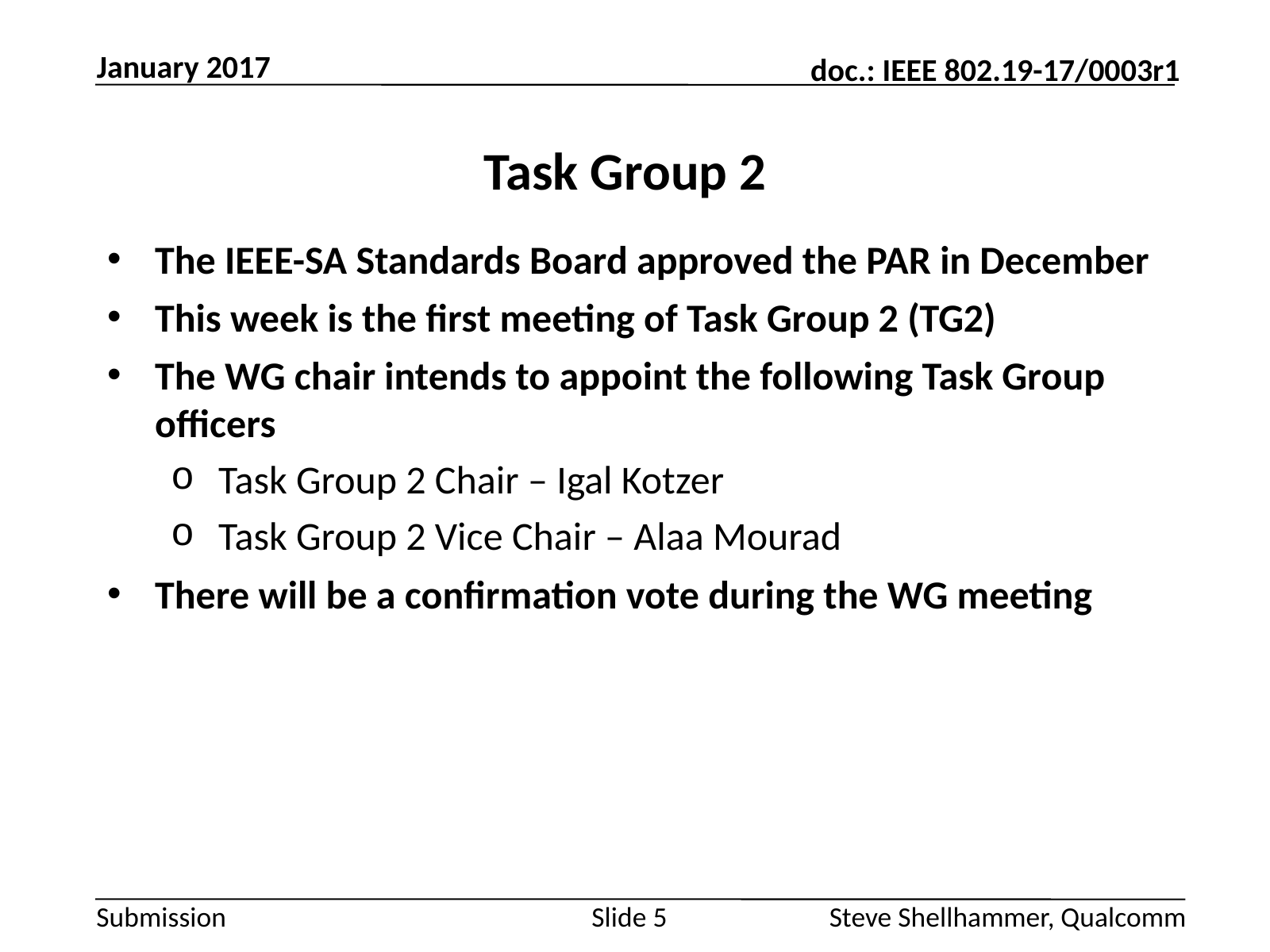

January 2017
# Task Group 2
The IEEE-SA Standards Board approved the PAR in December
This week is the first meeting of Task Group 2 (TG2)
The WG chair intends to appoint the following Task Group officers
Task Group 2 Chair – Igal Kotzer
Task Group 2 Vice Chair – Alaa Mourad
There will be a confirmation vote during the WG meeting

Slide 5
Steve Shellhammer, Qualcomm